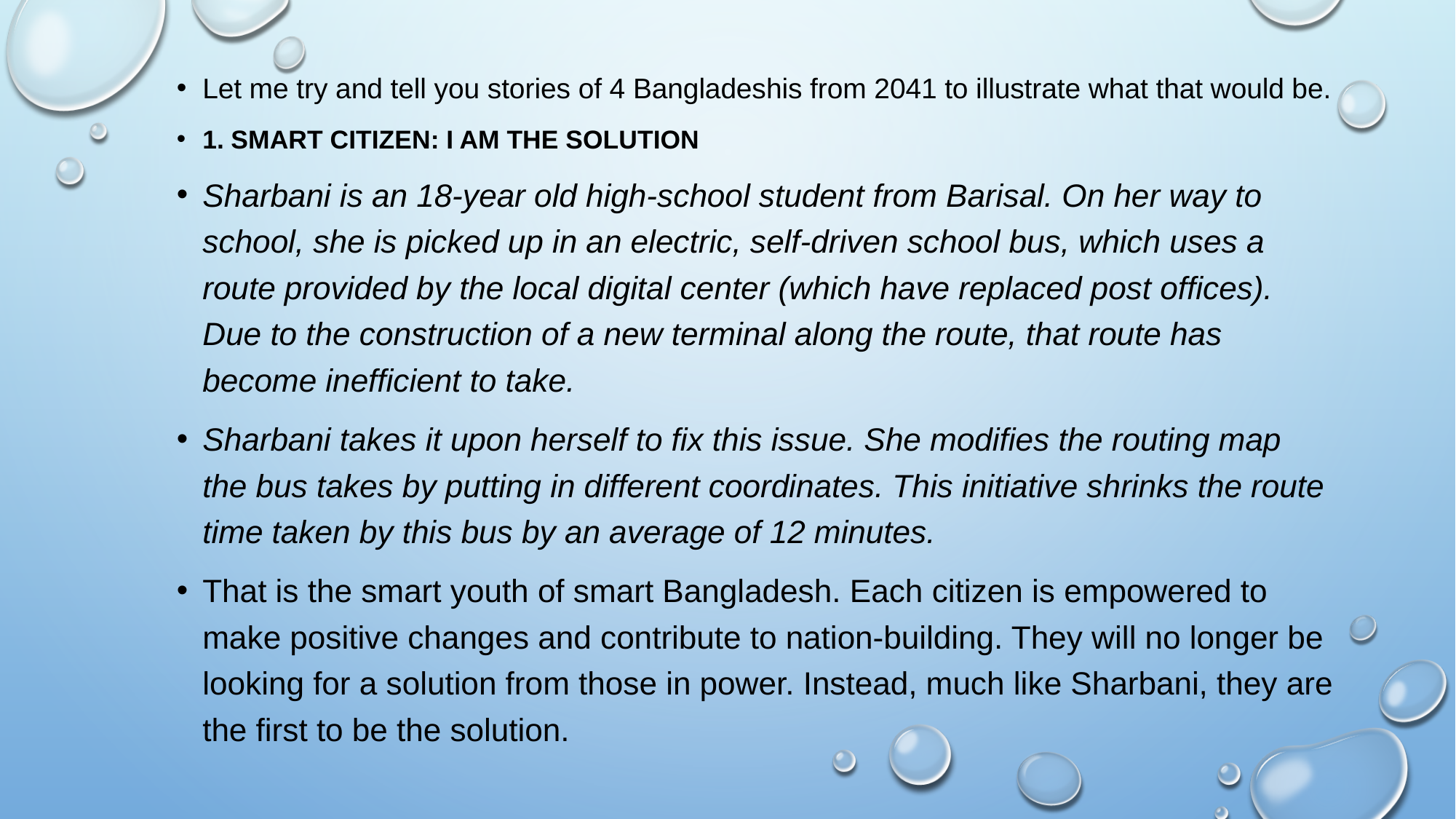

Let me try and tell you stories of 4 Bangladeshis from 2041 to illustrate what that would be.
1. Smart Citizen: I am the solution
Sharbani is an 18-year old high-school student from Barisal. On her way to school, she is picked up in an electric, self-driven school bus, which uses a route provided by the local digital center (which have replaced post offices). Due to the construction of a new terminal along the route, that route has become inefficient to take.
Sharbani takes it upon herself to fix this issue. She modifies the routing map the bus takes by putting in different coordinates. This initiative shrinks the route time taken by this bus by an average of 12 minutes.
That is the smart youth of smart Bangladesh. Each citizen is empowered to make positive changes and contribute to nation-building. They will no longer be looking for a solution from those in power. Instead, much like Sharbani, they are the first to be the solution.